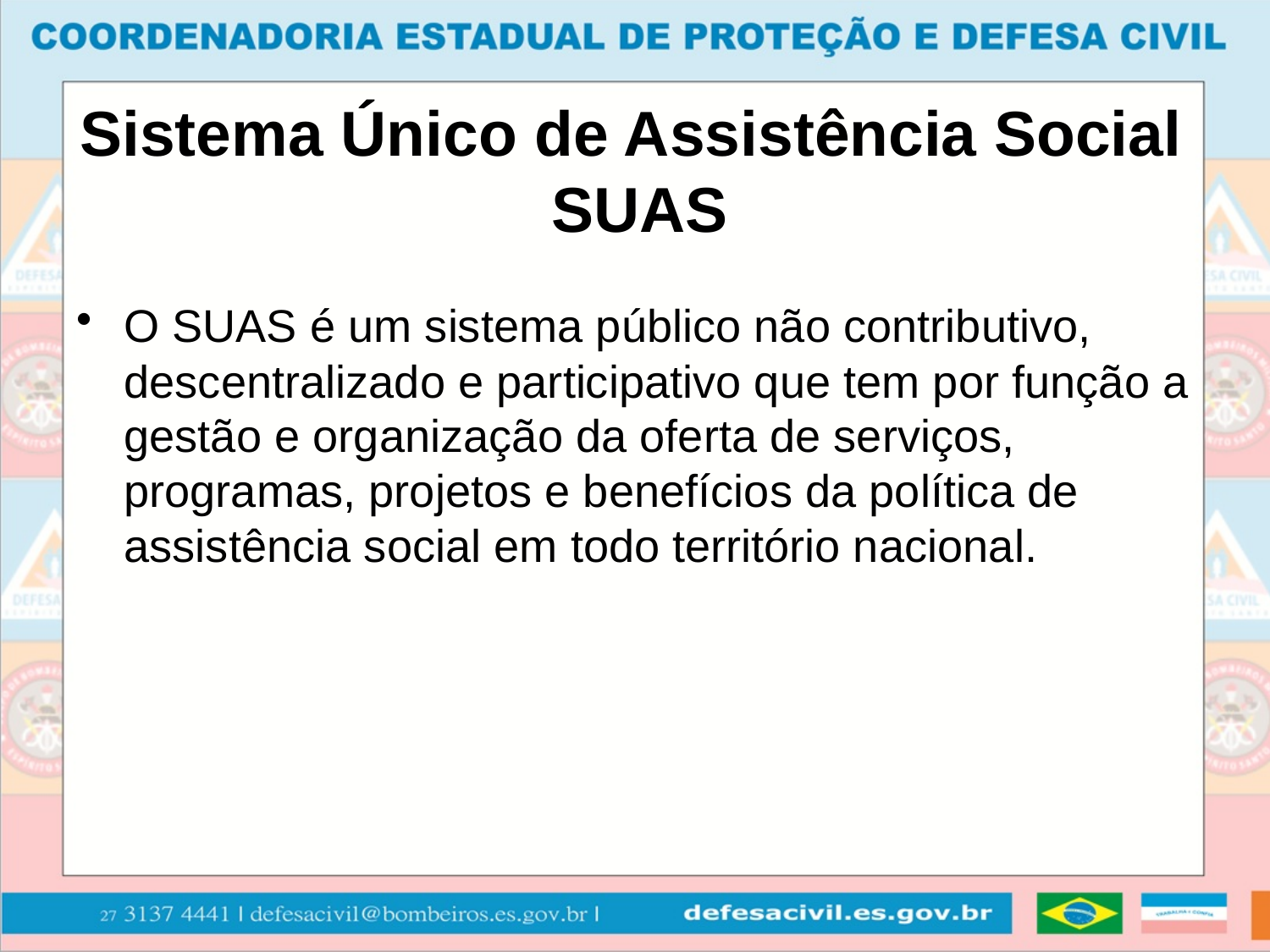

# Sistema Único de Assistência Social  SUAS

O SUAS é um sistema público não contributivo, descentralizado e participativo que tem por função a gestão e organização da oferta de serviços, programas, projetos e benefícios da política de assistência social em todo território nacional.